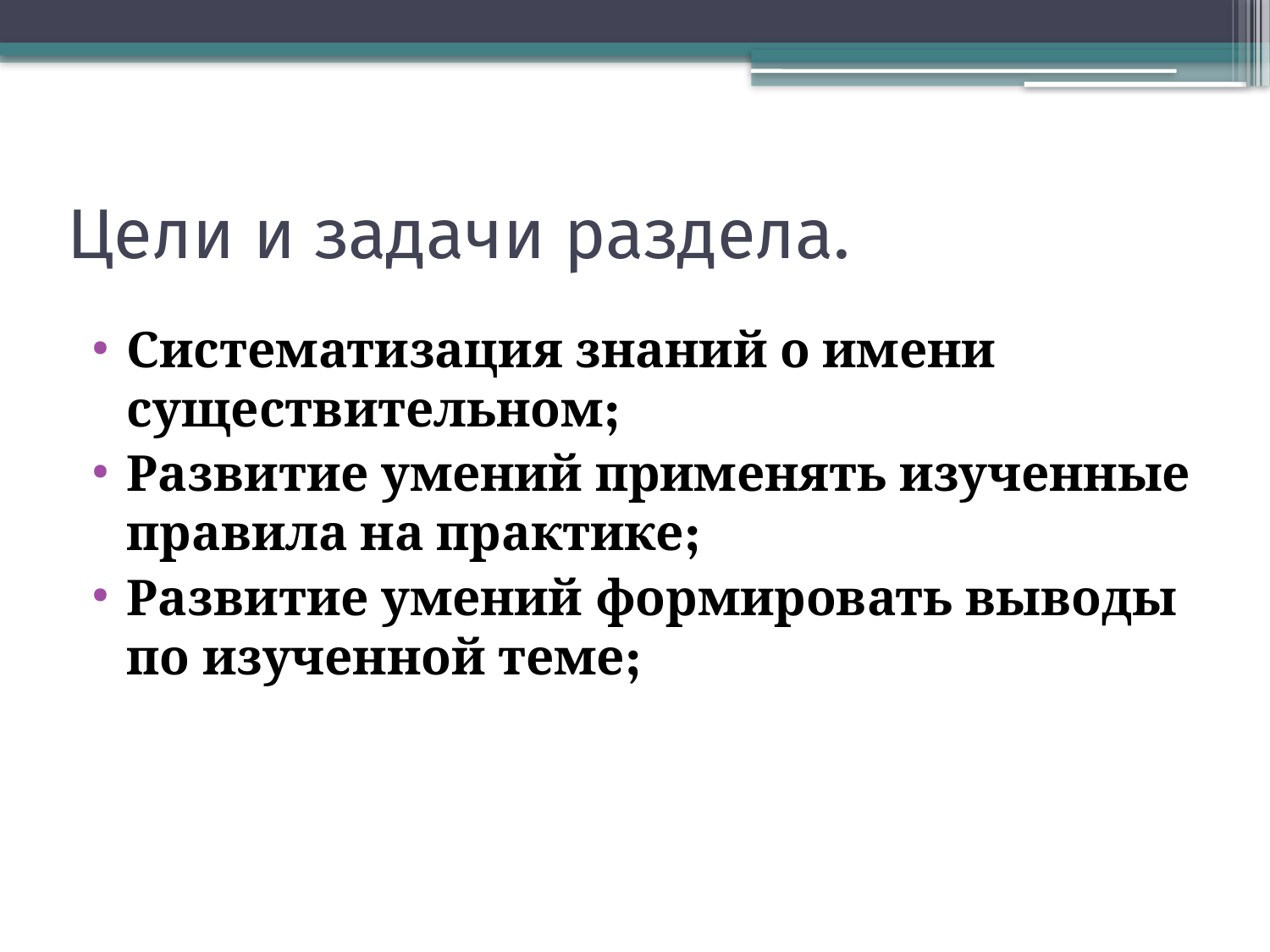

# Цели и задачи раздела.
Систематизация знаний о имени существительном;
Развитие умений применять изученные правила на практике;
Развитие умений формировать выводы по изученной теме;